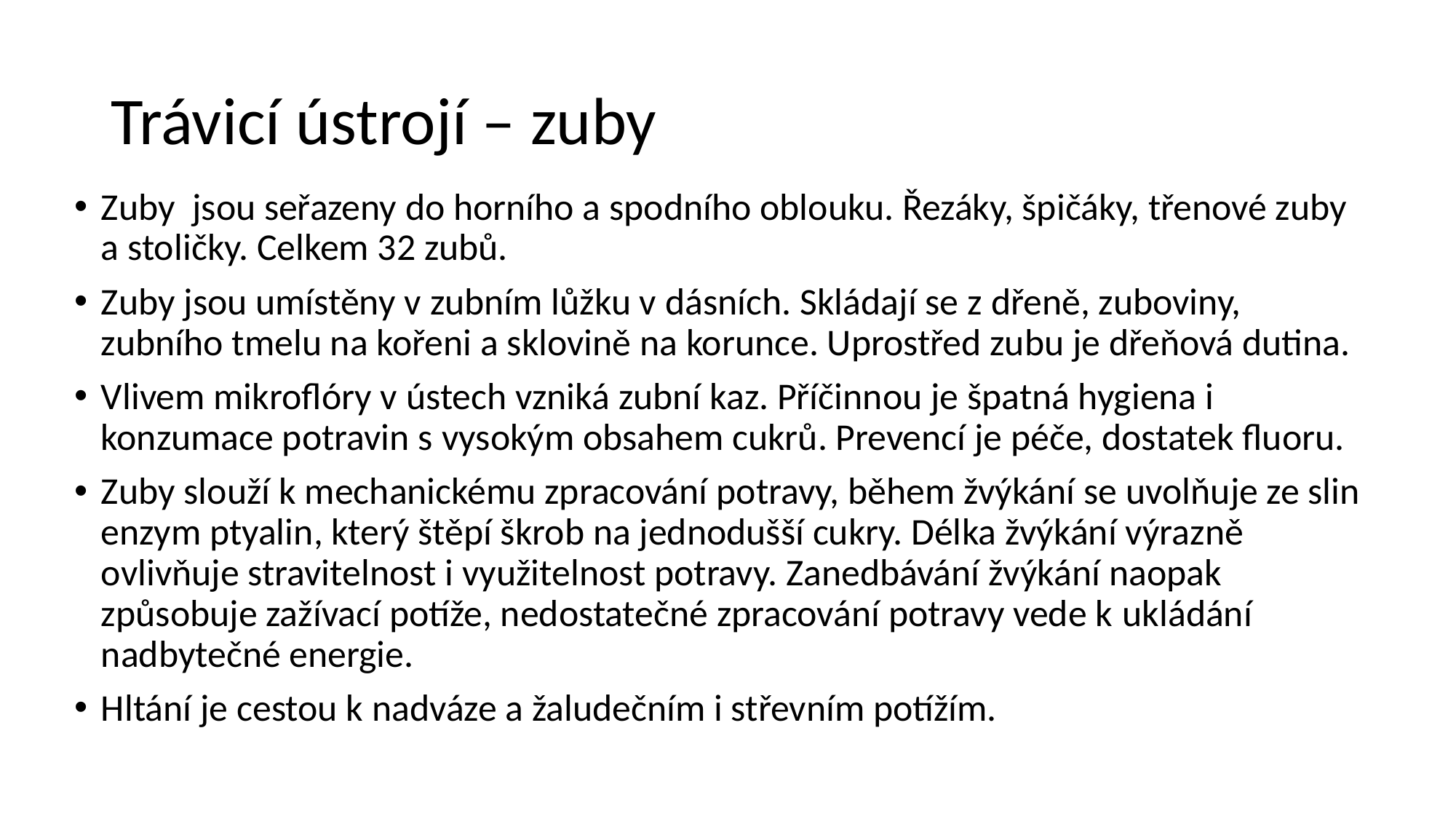

# Trávicí ústrojí – zuby
Zuby  jsou seřazeny do horního a spodního oblouku. Řezáky, špičáky, třenové zuby a stoličky. Celkem 32 zubů.
Zuby jsou umístěny v zubním lůžku v dásních. Skládají se z dřeně, zuboviny, zubního tmelu na kořeni a sklovině na korunce. Uprostřed zubu je dřeňová dutina.
Vlivem mikroflóry v ústech vzniká zubní kaz. Příčinnou je špatná hygiena i konzumace potravin s vysokým obsahem cukrů. Prevencí je péče, dostatek fluoru.
Zuby slouží k mechanickému zpracování potravy, během žvýkání se uvolňuje ze slin enzym ptyalin, který štěpí škrob na jednodušší cukry. Délka žvýkání výrazně ovlivňuje stravitelnost i využitelnost potravy. Zanedbávání žvýkání naopak způsobuje zažívací potíže, nedostatečné zpracování potravy vede k ukládání nadbytečné energie.
Hltání je cestou k nadváze a žaludečním i střevním potížím.